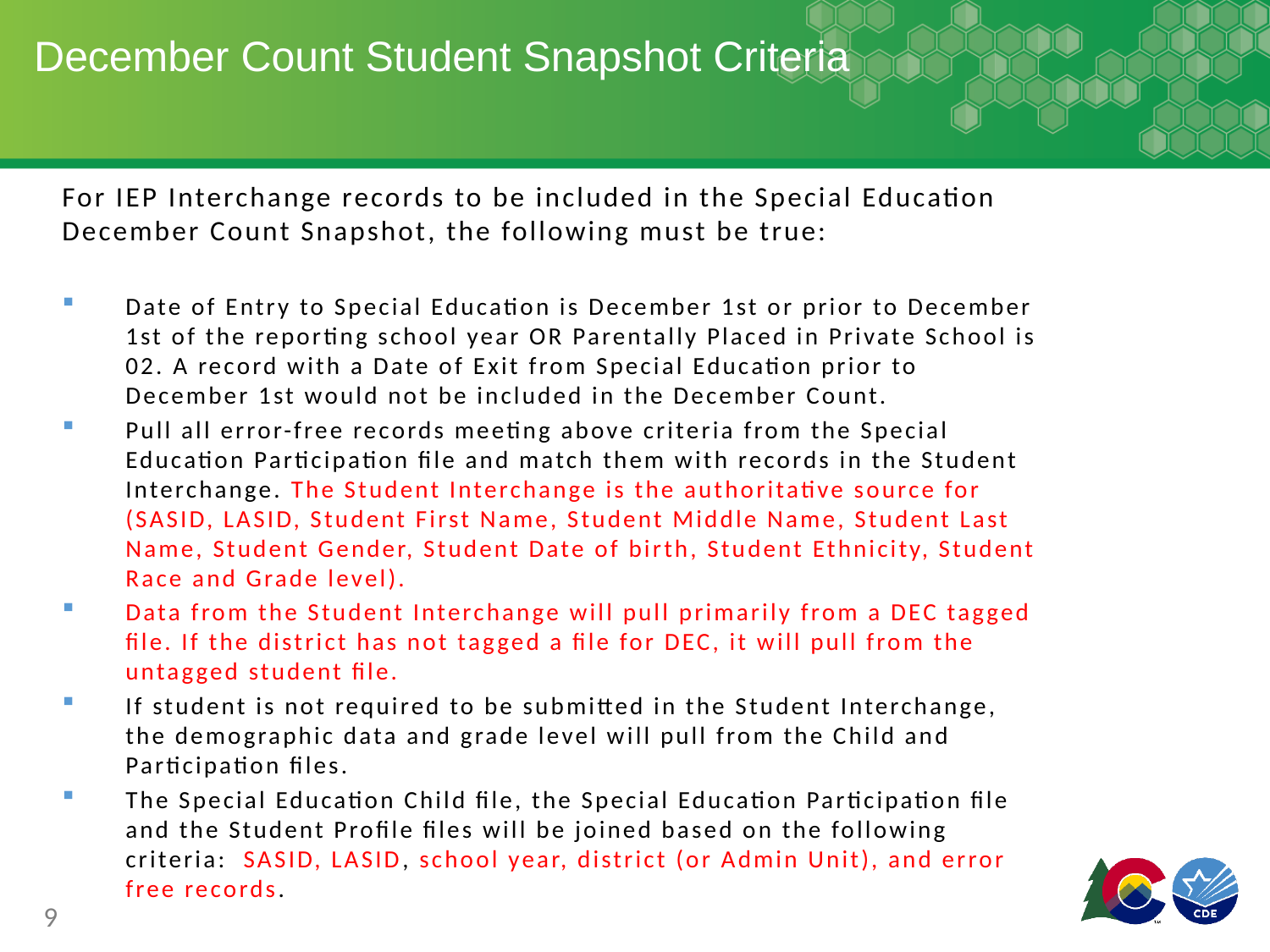

# December Count Student Snapshot Criteria
For IEP Interchange records to be included in the Special Education December Count Snapshot, the following must be true:

Date of Entry to Special Education is December 1st or prior to December 1st of the reporting school year OR Parentally Placed in Private School is 02. A record with a Date of Exit from Special Education prior to December 1st would not be included in the December Count.
Pull all error-free records meeting above criteria from the Special Education Participation file and match them with records in the Student Interchange. The Student Interchange is the authoritative source for (SASID, LASID, Student First Name, Student Middle Name, Student Last Name, Student Gender, Student Date of birth, Student Ethnicity, Student Race and Grade level).
Data from the Student Interchange will pull primarily from a DEC tagged file. If the district has not tagged a file for DEC, it will pull from the untagged student file.
If student is not required to be submitted in the Student Interchange, the demographic data and grade level will pull from the Child and Participation files.
The Special Education Child file, the Special Education Participation file and the Student Profile files will be joined based on the following criteria:  SASID, LASID, school year, district (or Admin Unit), and error free records.

9